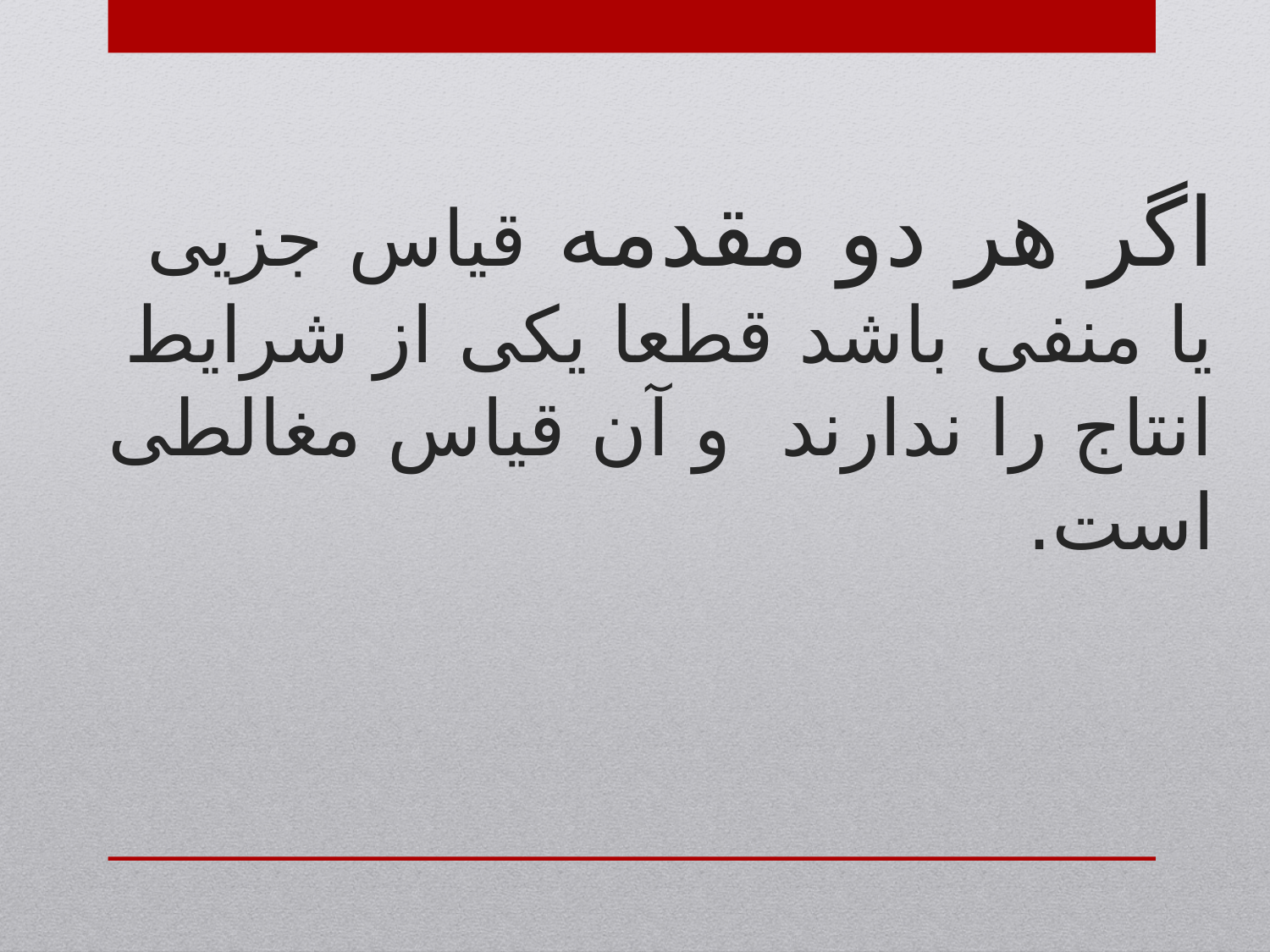

# اگر هر دو مقدمه قیاس جزیی یا منفی باشد قطعا یکی از شرایط انتاج را ندارند  و آن قیاس مغالطی است.